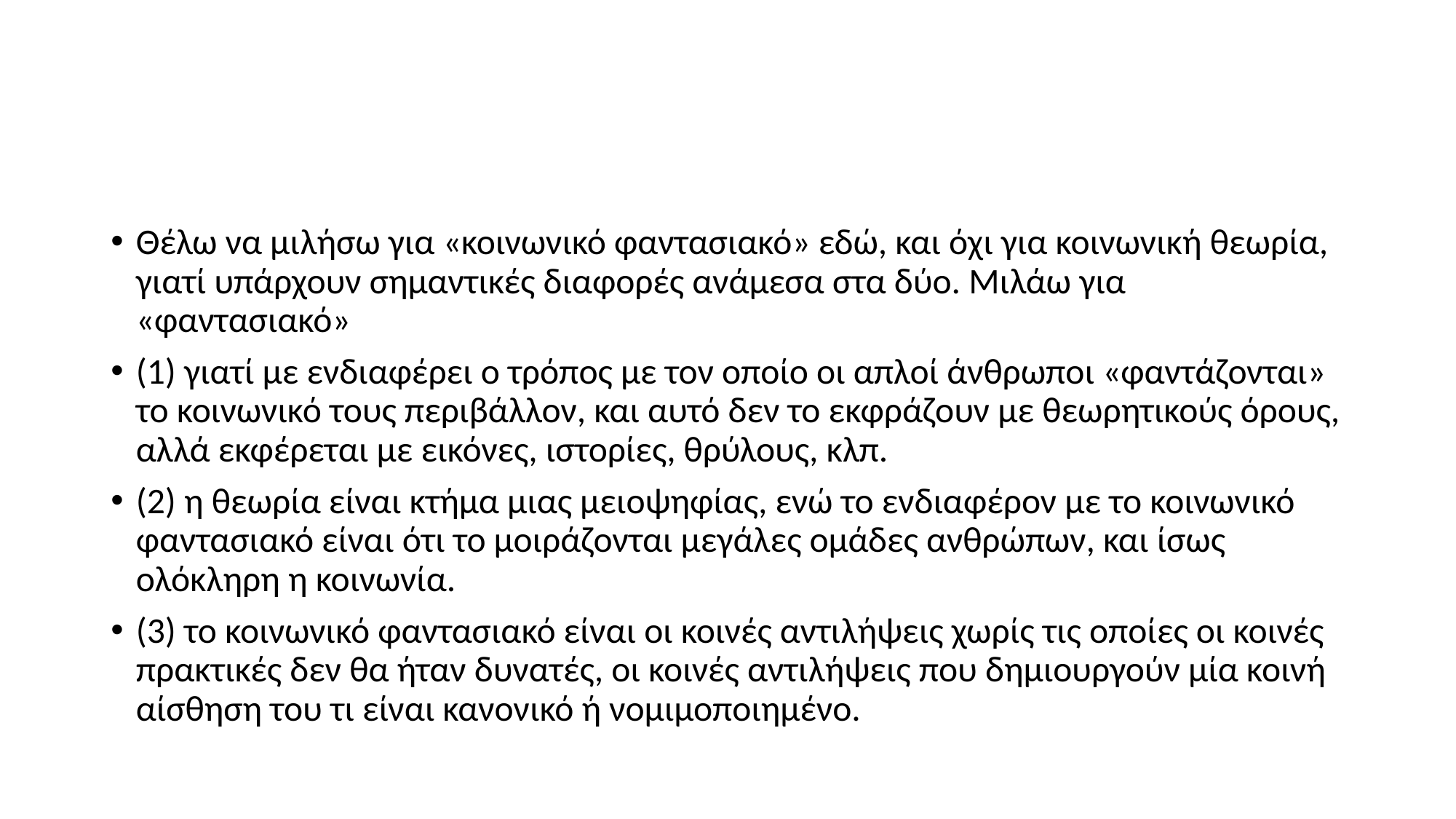

#
Θέλω να μιλήσω για «κοινωνικό φαντασιακό» εδώ, και όχι για κοινωνική θεωρία, γιατί υπάρχουν σημαντικές διαφορές ανάμεσα στα δύο. Μιλάω για «φαντασιακό»
(1) γιατί με ενδιαφέρει ο τρόπος με τον οποίο οι απλοί άνθρωποι «φαντάζονται» το κοινωνικό τους περιβάλλον, και αυτό δεν το εκφράζουν με θεωρητικούς όρους, αλλά εκφέρεται με εικόνες, ιστορίες, θρύλους, κλπ.
(2) η θεωρία είναι κτήμα μιας μειοψηφίας, ενώ το ενδιαφέρον με το κοινωνικό φαντασιακό είναι ότι το μοιράζονται μεγάλες ομάδες ανθρώπων, και ίσως ολόκληρη η κοινωνία.
(3) το κοινωνικό φαντασιακό είναι οι κοινές αντιλήψεις χωρίς τις οποίες οι κοινές πρακτικές δεν θα ήταν δυνατές, οι κοινές αντιλήψεις που δημιουργούν μία κοινή αίσθηση του τι είναι κανονικό ή νομιμοποιημένο.